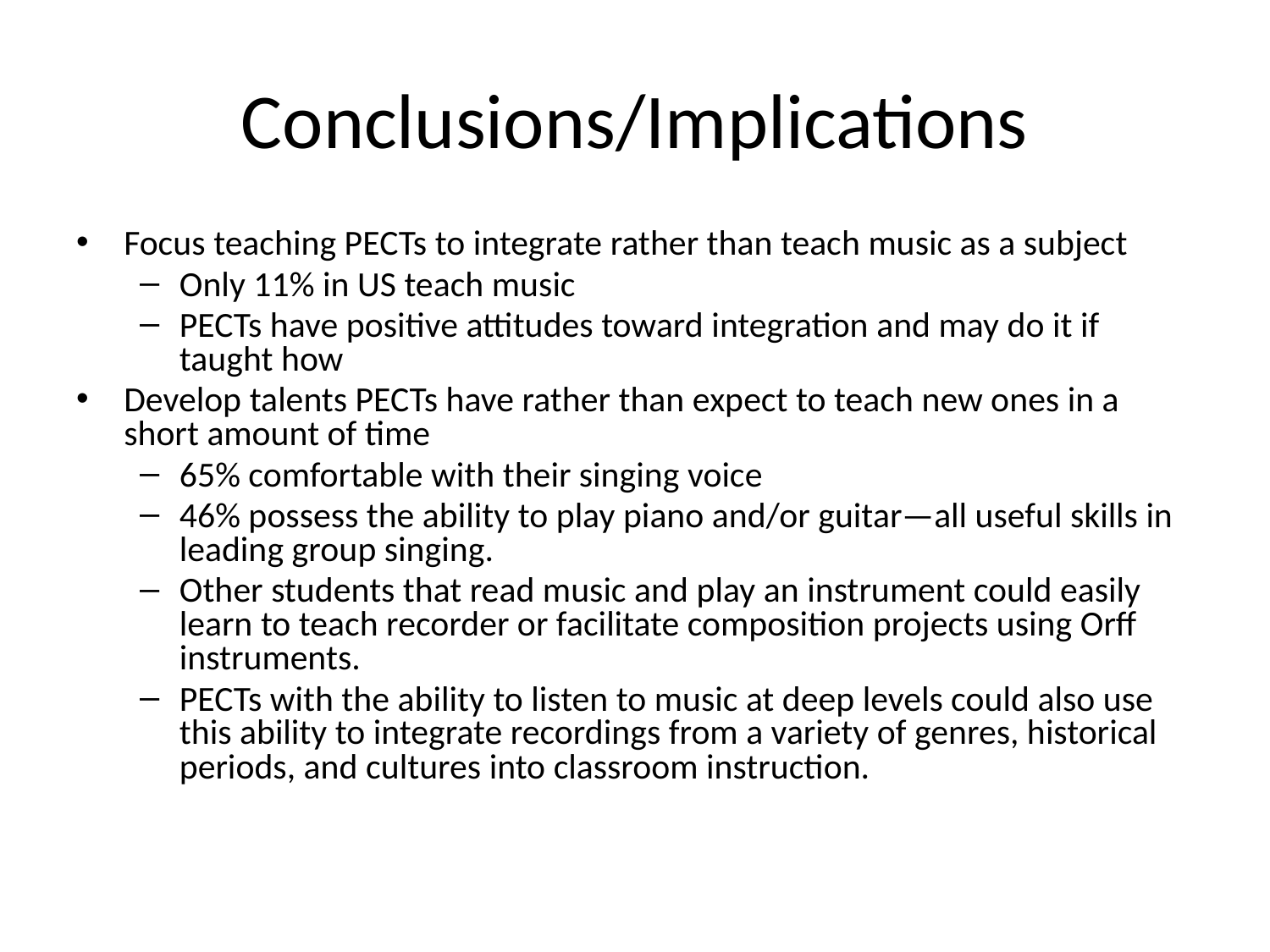

# Conclusions/Implications
Focus teaching PECTs to integrate rather than teach music as a subject
Only 11% in US teach music
PECTs have positive attitudes toward integration and may do it if taught how
Develop talents PECTs have rather than expect to teach new ones in a short amount of time
65% comfortable with their singing voice
46% possess the ability to play piano and/or guitar—all useful skills in leading group singing.
Other students that read music and play an instrument could easily learn to teach recorder or facilitate composition projects using Orff instruments.
PECTs with the ability to listen to music at deep levels could also use this ability to integrate recordings from a variety of genres, historical periods, and cultures into classroom instruction.